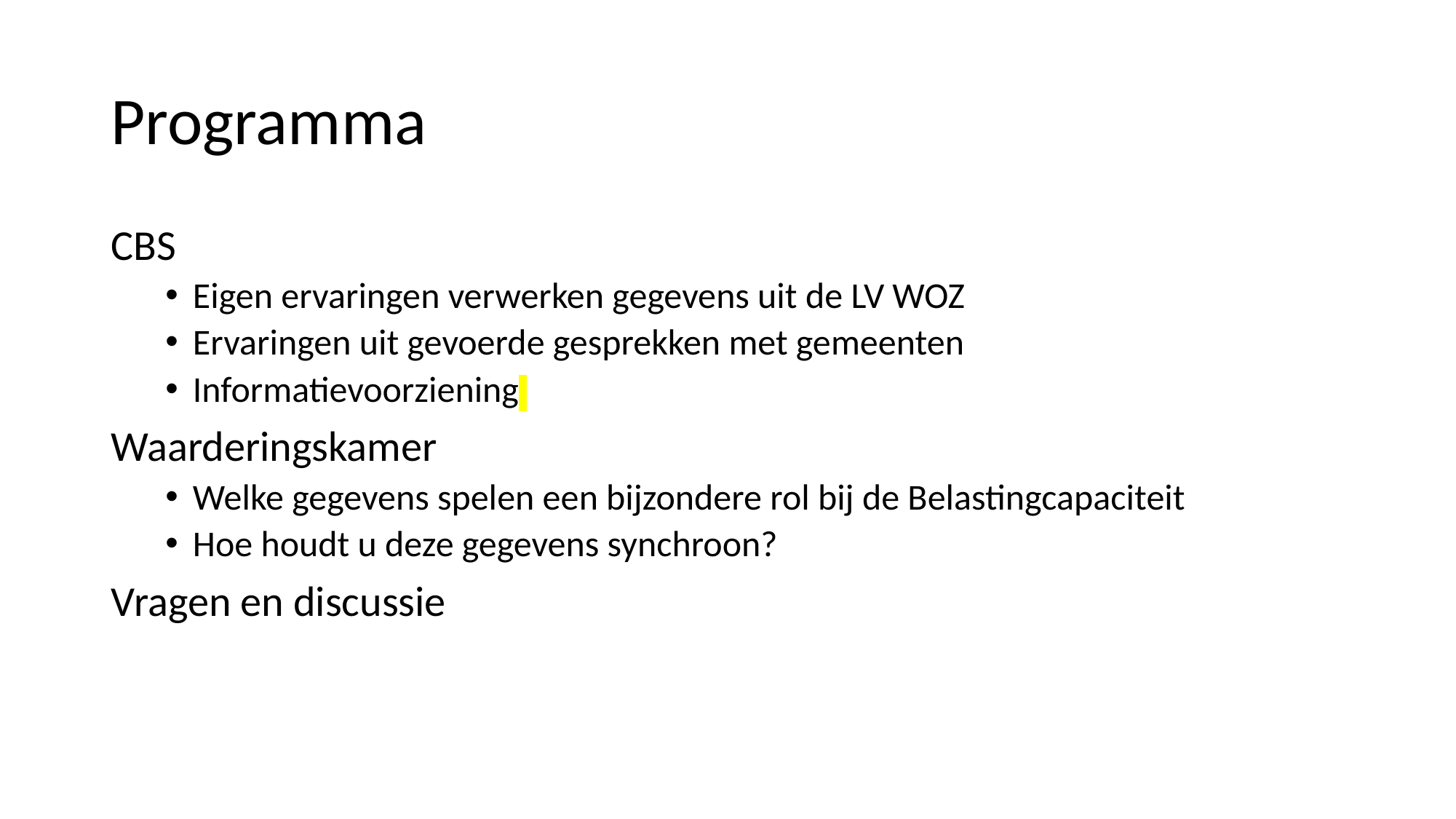

# Programma
CBS
Eigen ervaringen verwerken gegevens uit de LV WOZ
Ervaringen uit gevoerde gesprekken met gemeenten
Informatievoorziening
Waarderingskamer
Welke gegevens spelen een bijzondere rol bij de Belastingcapaciteit
Hoe houdt u deze gegevens synchroon?
Vragen en discussie